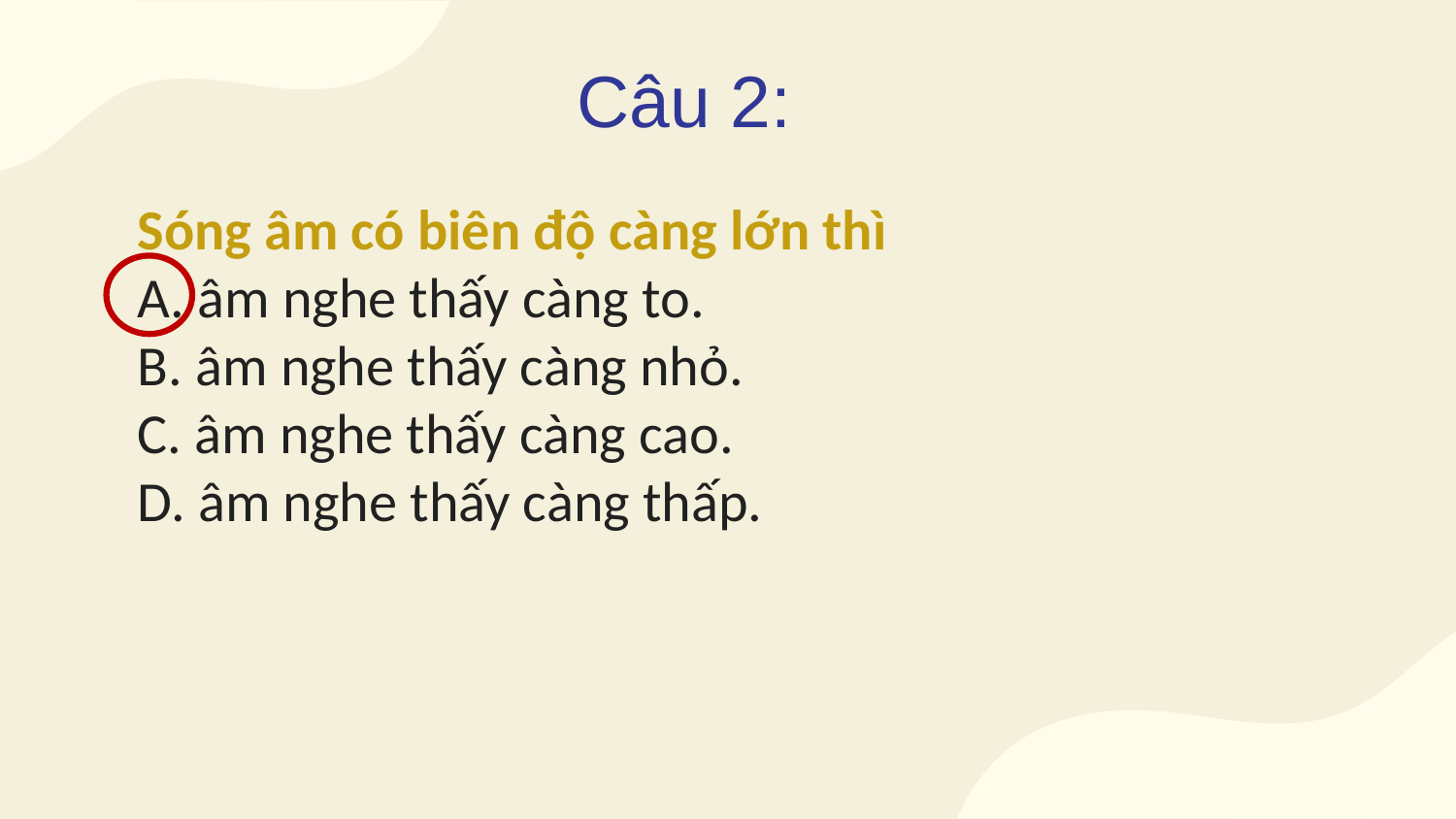

# Câu 2:
Sóng âm có biên độ càng lớn thì
A. âm nghe thấy càng to.
B. âm nghe thấy càng nhỏ.
C. âm nghe thấy càng cao.
D. âm nghe thấy càng thấp.